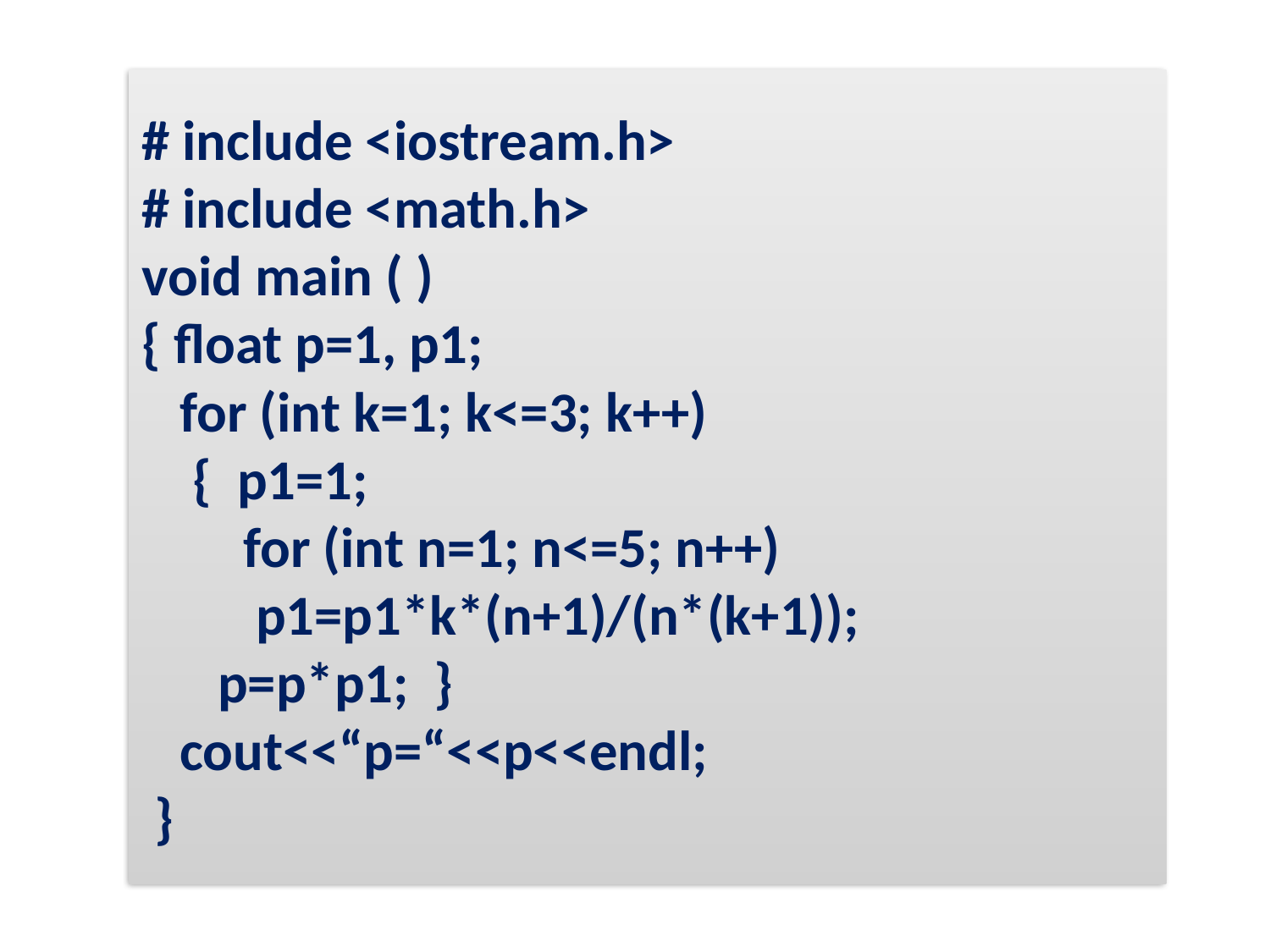

# # include <iostream.h> # include <math.h> void main ( ) { float p=1, p1; for (int k=1; k<=3; k++) {  p1=1; for (int n=1; n<=5; n++) p1=p1*k*(n+1)/(n*(k+1)); p=p*p1;  } cout<<“p=“<<p<<endl; }